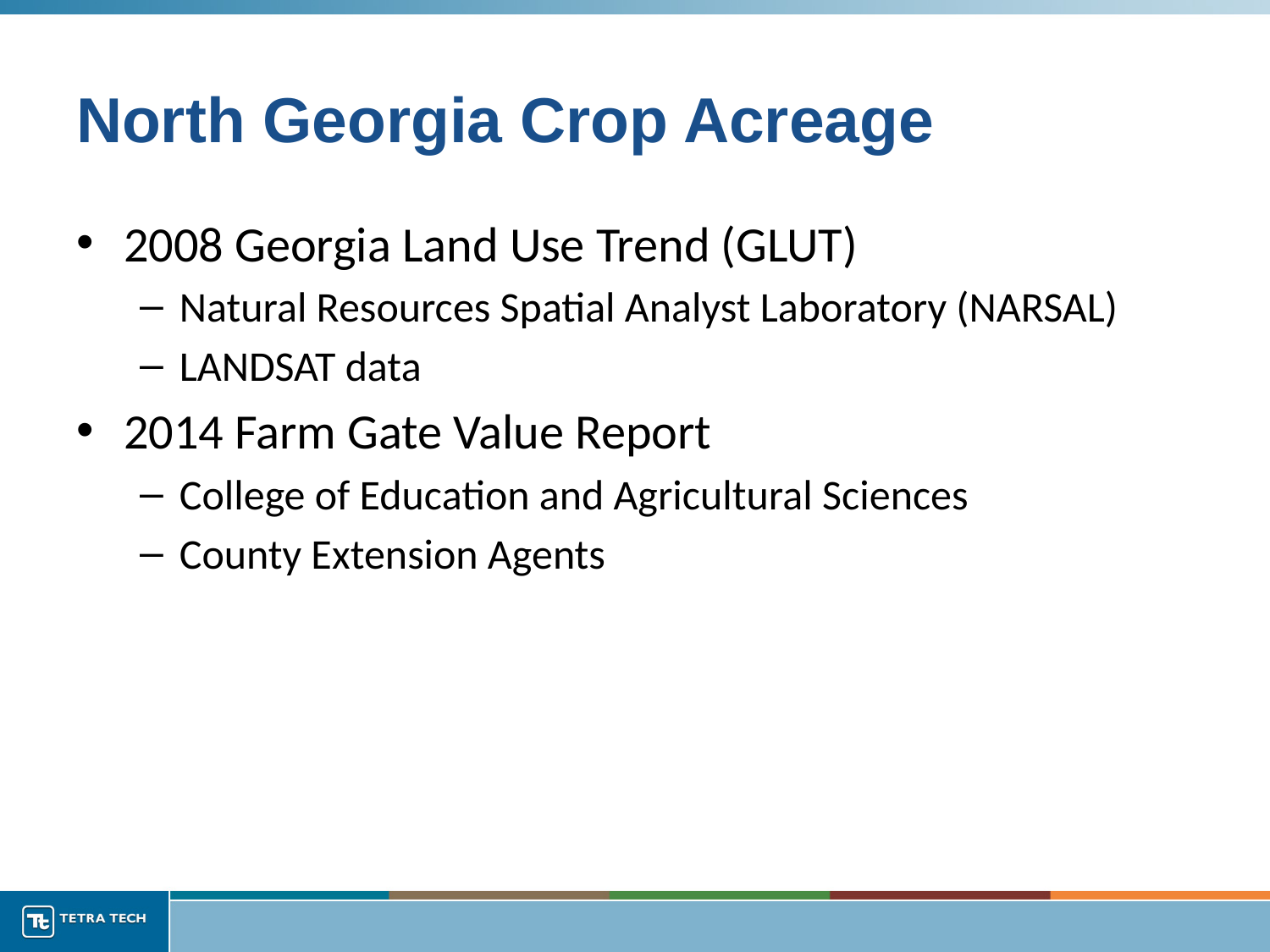

# North Georgia Crop Acreage
2008 Georgia Land Use Trend (GLUT)
Natural Resources Spatial Analyst Laboratory (NARSAL)
LANDSAT data
2014 Farm Gate Value Report
College of Education and Agricultural Sciences
County Extension Agents